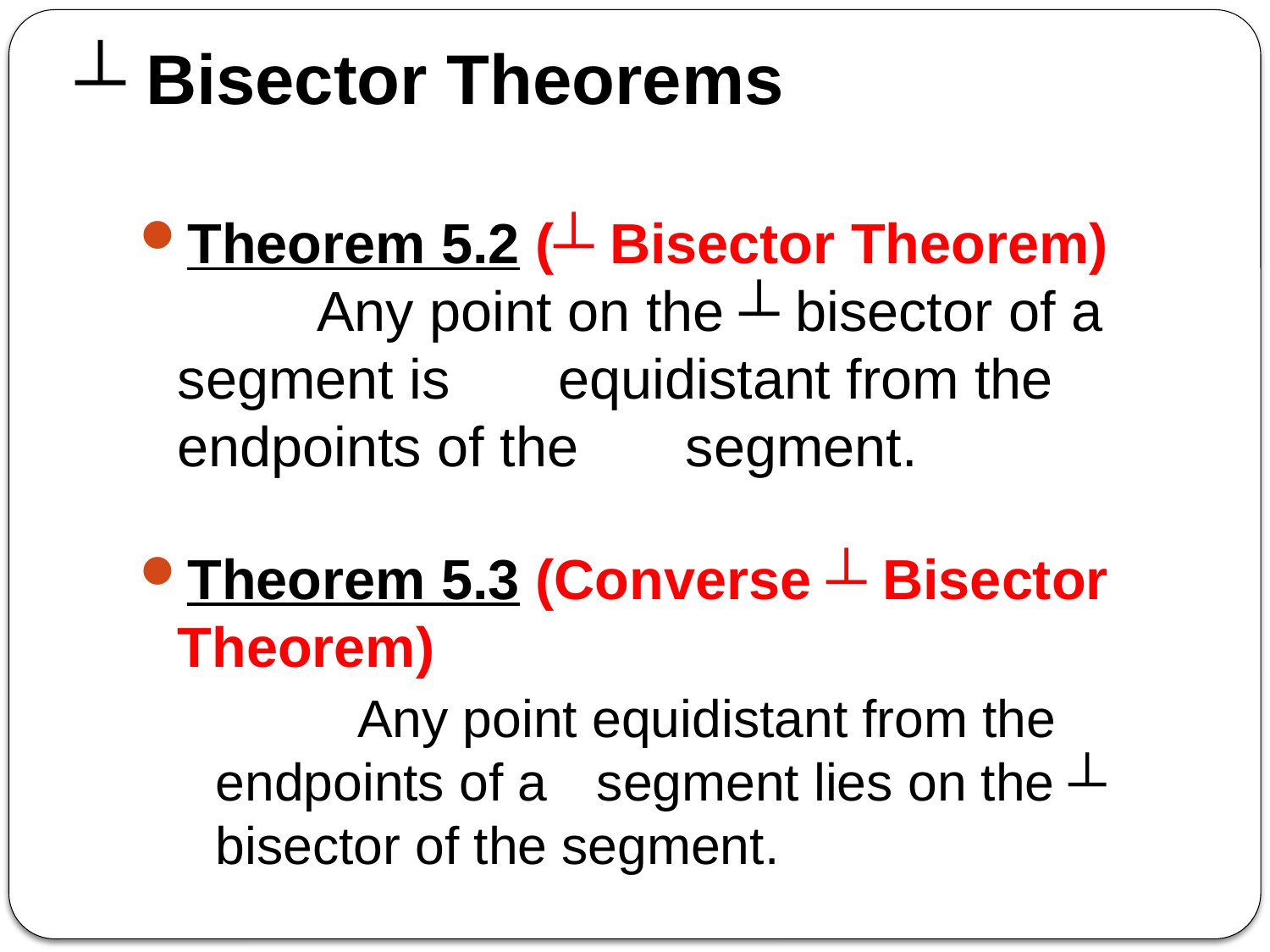

# ┴ Bisector Theorems
Theorem 5.2 (┴ Bisector Theorem)
	 Any point on the ┴ bisector of a segment is 	equidistant from the endpoints of the 	segment.
Theorem 5.3 (Converse ┴ Bisector Theorem)
		 Any point equidistant from the endpoints of a 	segment lies on the ┴ bisector of the segment.